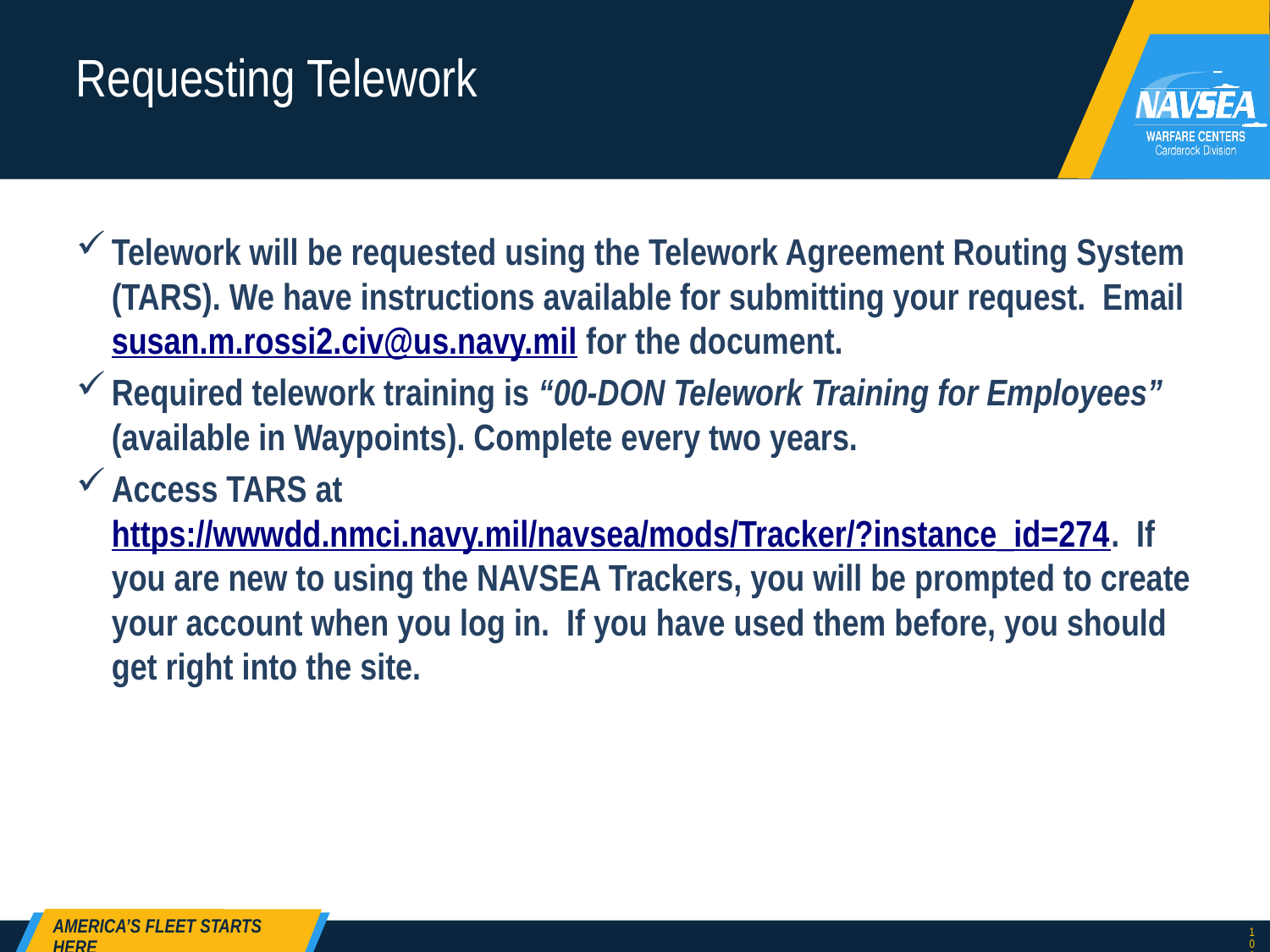

# Requesting Telework
Telework will be requested using the Telework Agreement Routing System (TARS). We have instructions available for submitting your request.  Email susan.m.rossi2.civ@us.navy.mil for the document.
Required telework training is “00-DON Telework Training for Employees” (available in Waypoints). Complete every two years.
Access TARS at https://wwwdd.nmci.navy.mil/navsea/mods/Tracker/?instance_id=274.  If you are new to using the NAVSEA Trackers, you will be prompted to create your account when you log in.  If you have used them before, you should get right into the site.